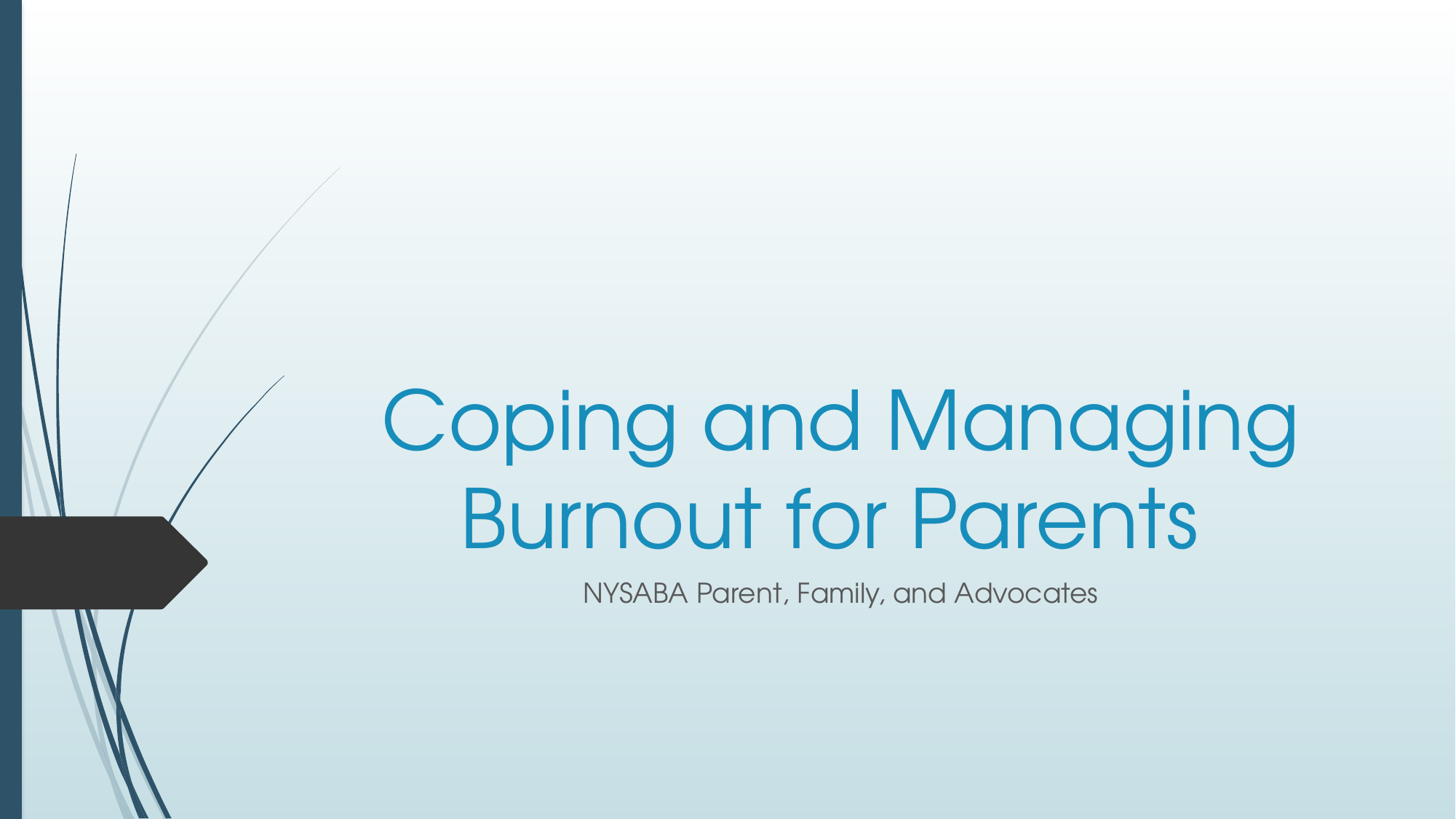

# Coping and Managing Burnout for Parents
NYSABA Parent, Family, and Advocates